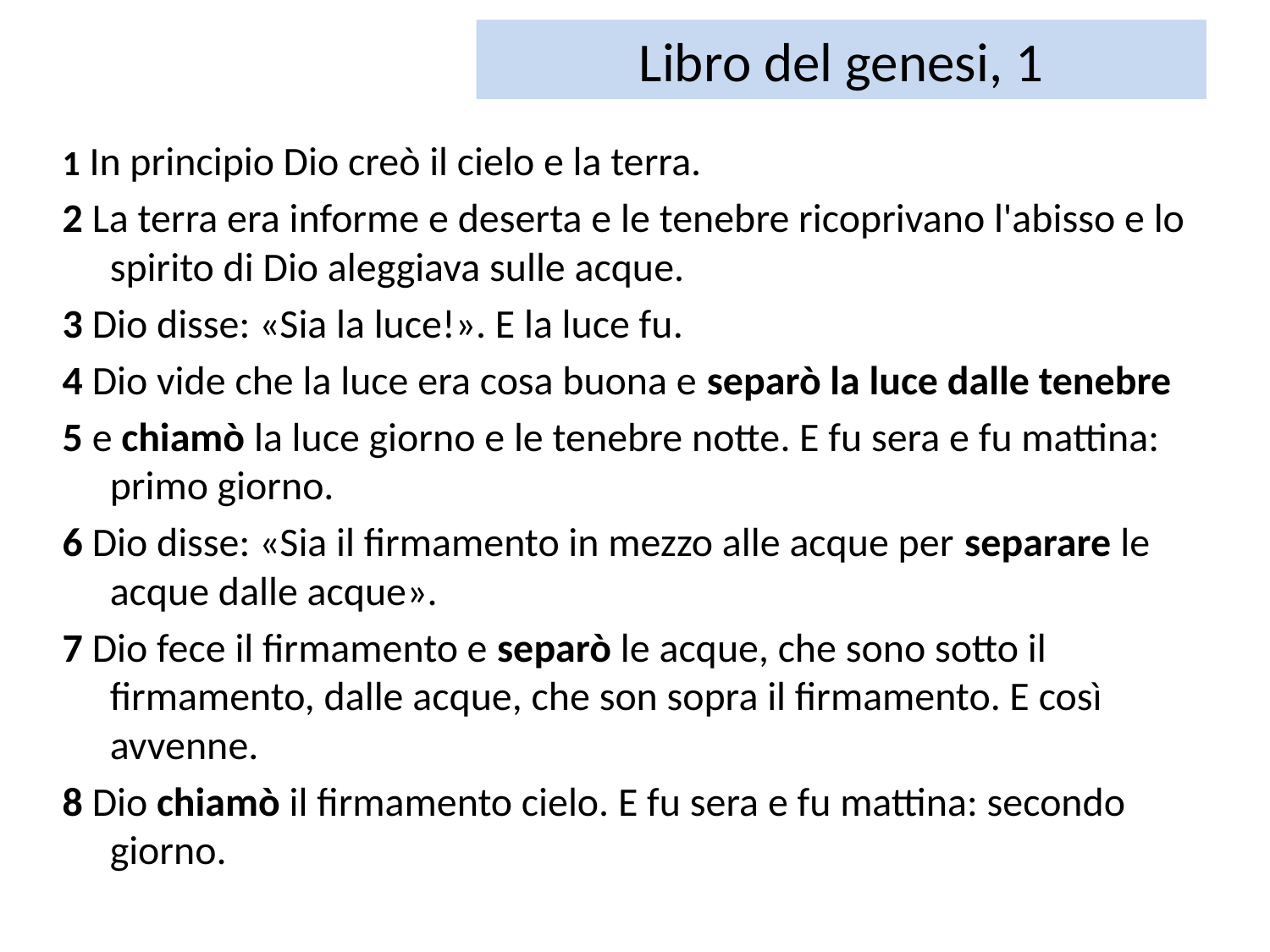

# Libro del genesi, 1
1 In principio Dio creò il cielo e la terra.
2 La terra era informe e deserta e le tenebre ricoprivano l'abisso e lo spirito di Dio aleggiava sulle acque.
3 Dio disse: «Sia la luce!». E la luce fu.
4 Dio vide che la luce era cosa buona e separò la luce dalle tenebre
5 e chiamò la luce giorno e le tenebre notte. E fu sera e fu mattina: primo giorno.
6 Dio disse: «Sia il firmamento in mezzo alle acque per separare le acque dalle acque».
7 Dio fece il firmamento e separò le acque, che sono sotto il firmamento, dalle acque, che son sopra il firmamento. E così avvenne.
8 Dio chiamò il firmamento cielo. E fu sera e fu mattina: secondo giorno.